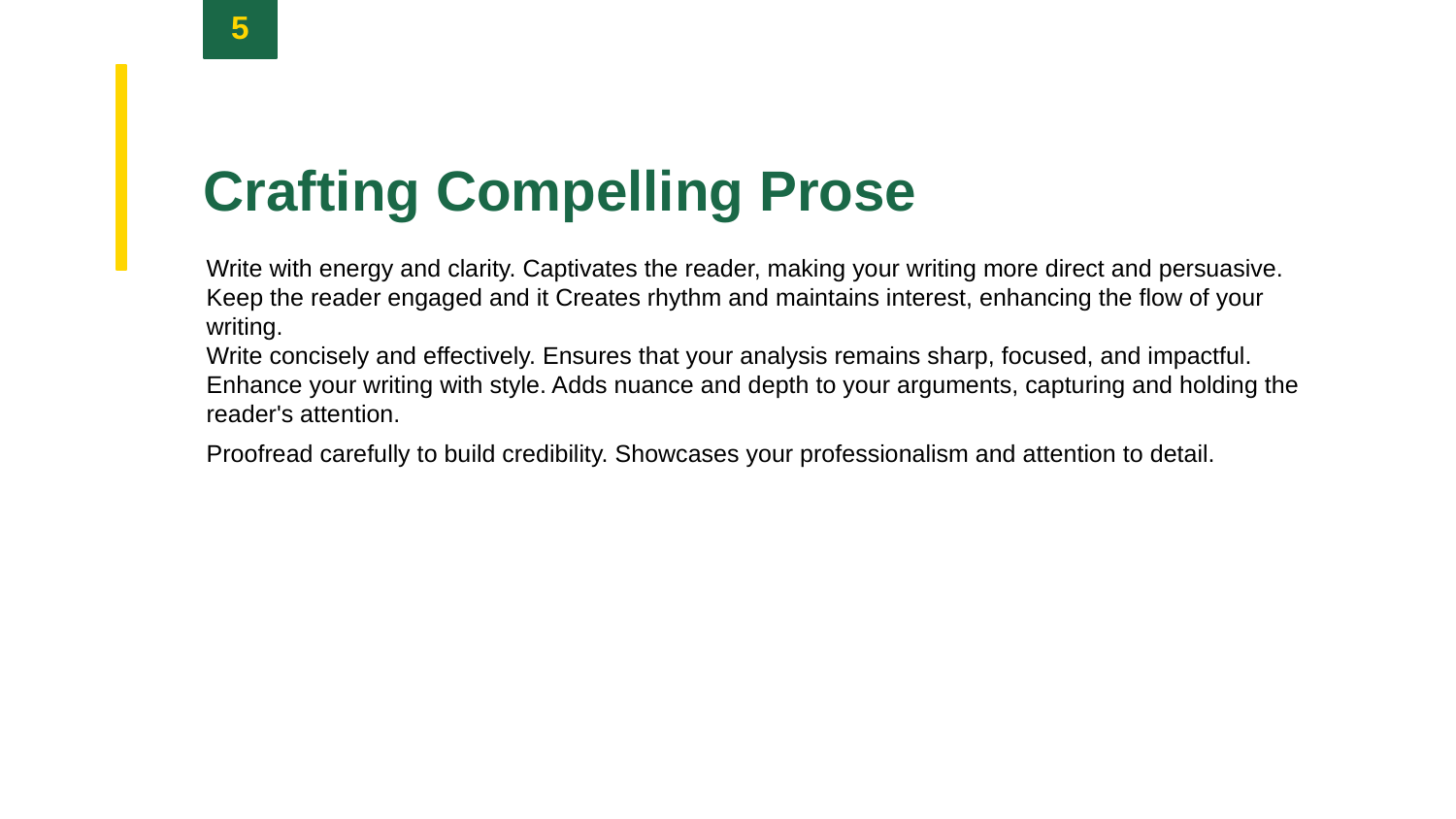

5

Crafting Compelling Prose
Write with energy and clarity. Captivates the reader, making your writing more direct and persuasive.
Keep the reader engaged and it Creates rhythm and maintains interest, enhancing the flow of your writing.
Write concisely and effectively. Ensures that your analysis remains sharp, focused, and impactful.
Enhance your writing with style. Adds nuance and depth to your arguments, capturing and holding the reader's attention.
Proofread carefully to build credibility. Showcases your professionalism and attention to detail.